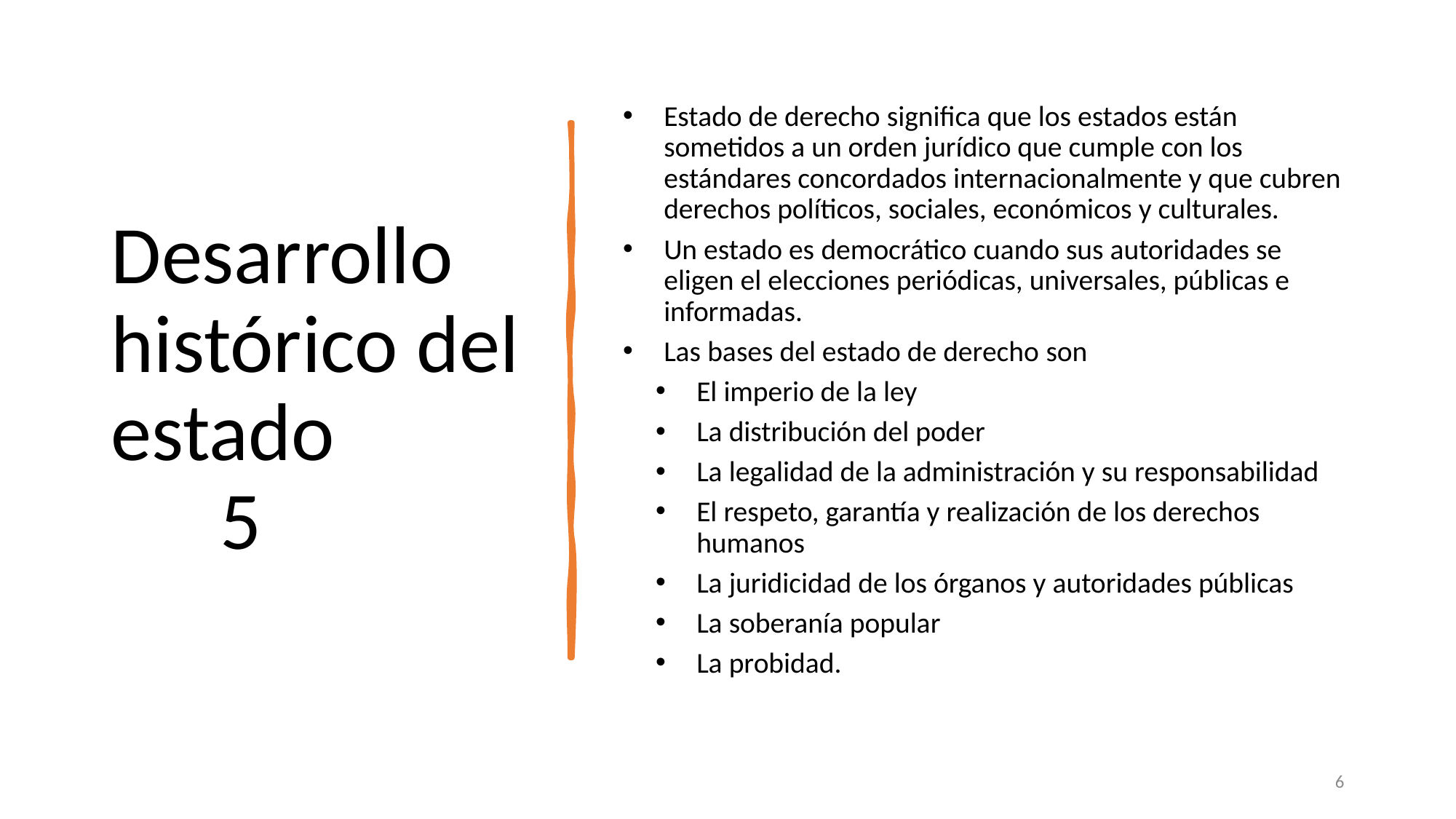

# Desarrollo histórico del estado		5
Estado de derecho significa que los estados están sometidos a un orden jurídico que cumple con los estándares concordados internacionalmente y que cubren derechos políticos, sociales, económicos y culturales.
Un estado es democrático cuando sus autoridades se eligen el elecciones periódicas, universales, públicas e informadas.
Las bases del estado de derecho son
El imperio de la ley
La distribución del poder
La legalidad de la administración y su responsabilidad
El respeto, garantía y realización de los derechos humanos
La juridicidad de los órganos y autoridades públicas
La soberanía popular
La probidad.

6